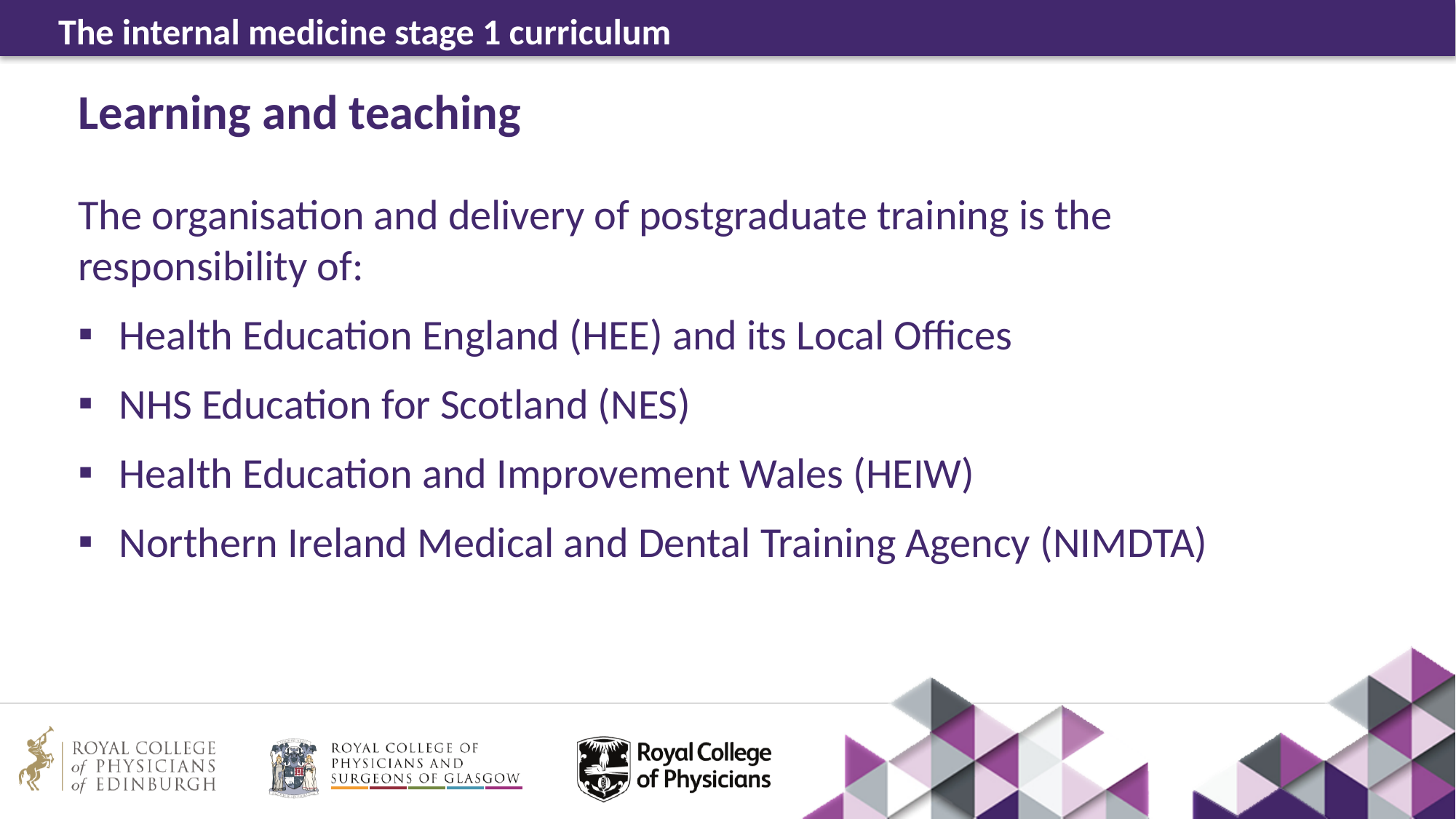

Learning and teaching
The organisation and delivery of postgraduate training is the responsibility of:
Health Education England (HEE) and its Local Offices
NHS Education for Scotland (NES)
Health Education and Improvement Wales (HEIW)
Northern Ireland Medical and Dental Training Agency (NIMDTA)